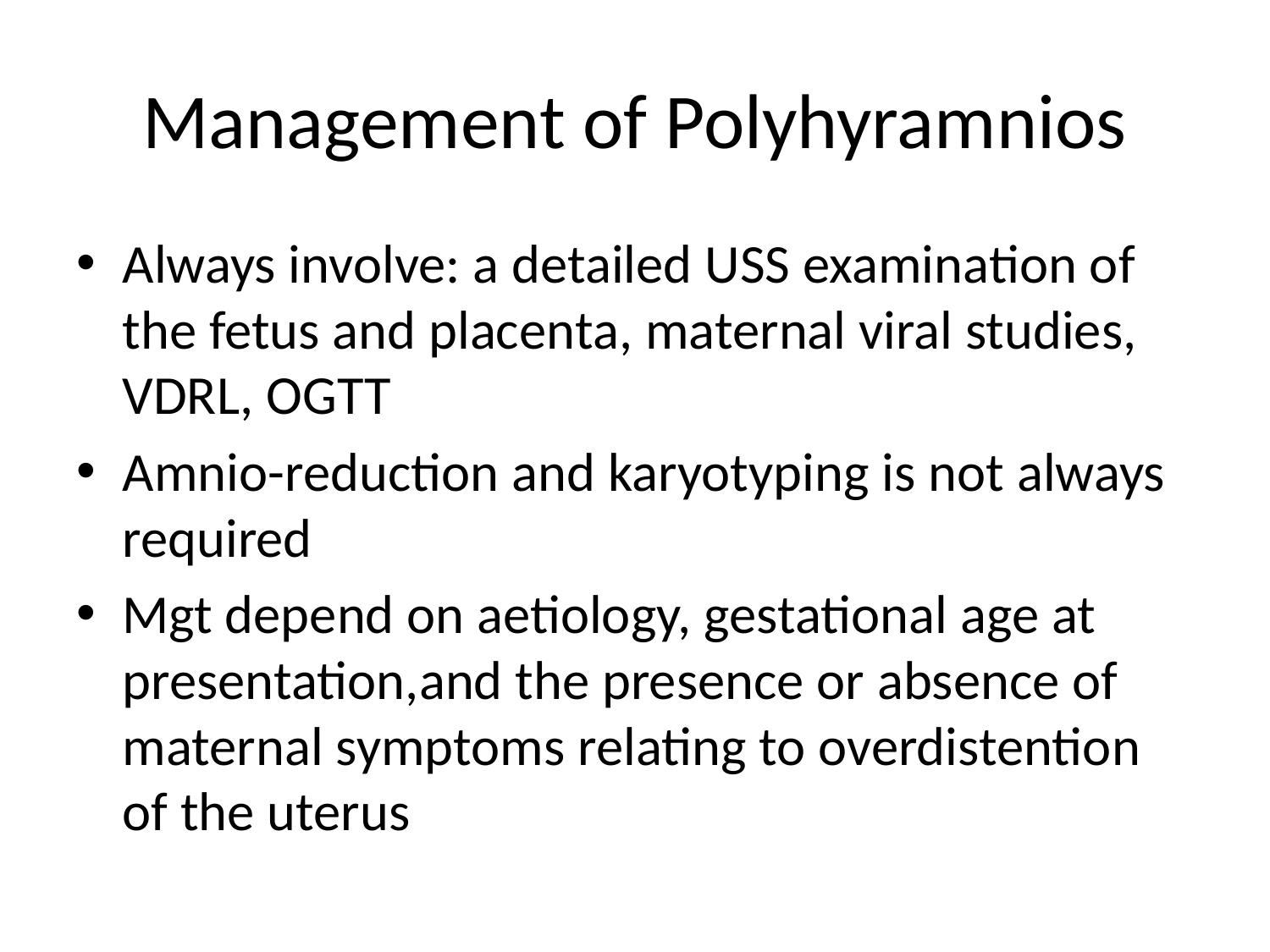

# Management of Polyhyramnios
Always involve: a detailed USS examination of the fetus and placenta, maternal viral studies, VDRL, OGTT
Amnio-reduction and karyotyping is not always required
Mgt depend on aetiology, gestational age at presentation,and the presence or absence of maternal symptoms relating to overdistention of the uterus